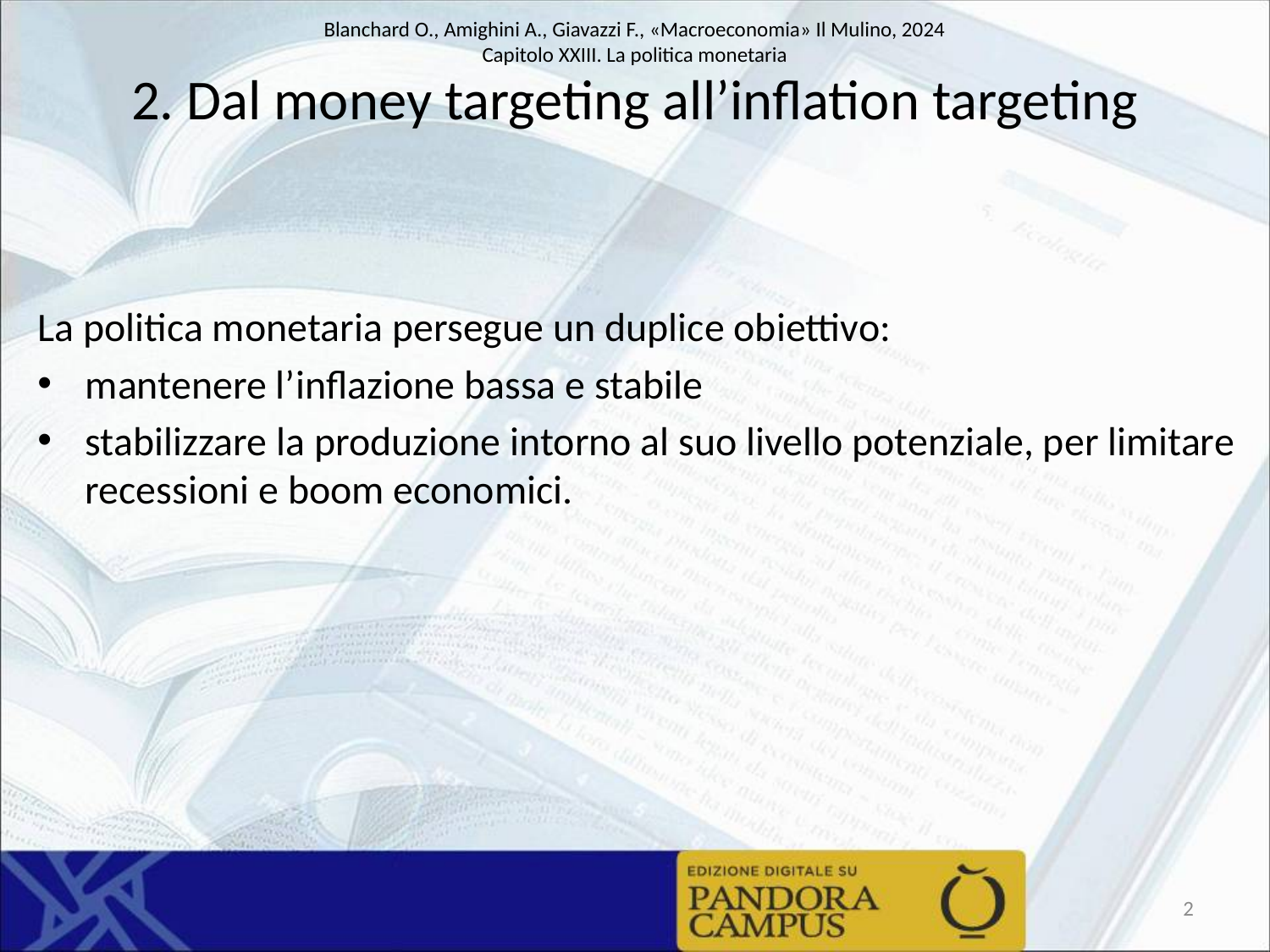

# 2. Dal money targeting all’inflation targeting
La politica monetaria persegue un duplice obiettivo:
mantenere l’inflazione bassa e stabile
stabilizzare la produzione intorno al suo livello potenziale, per limitare recessioni e boom economici.
2